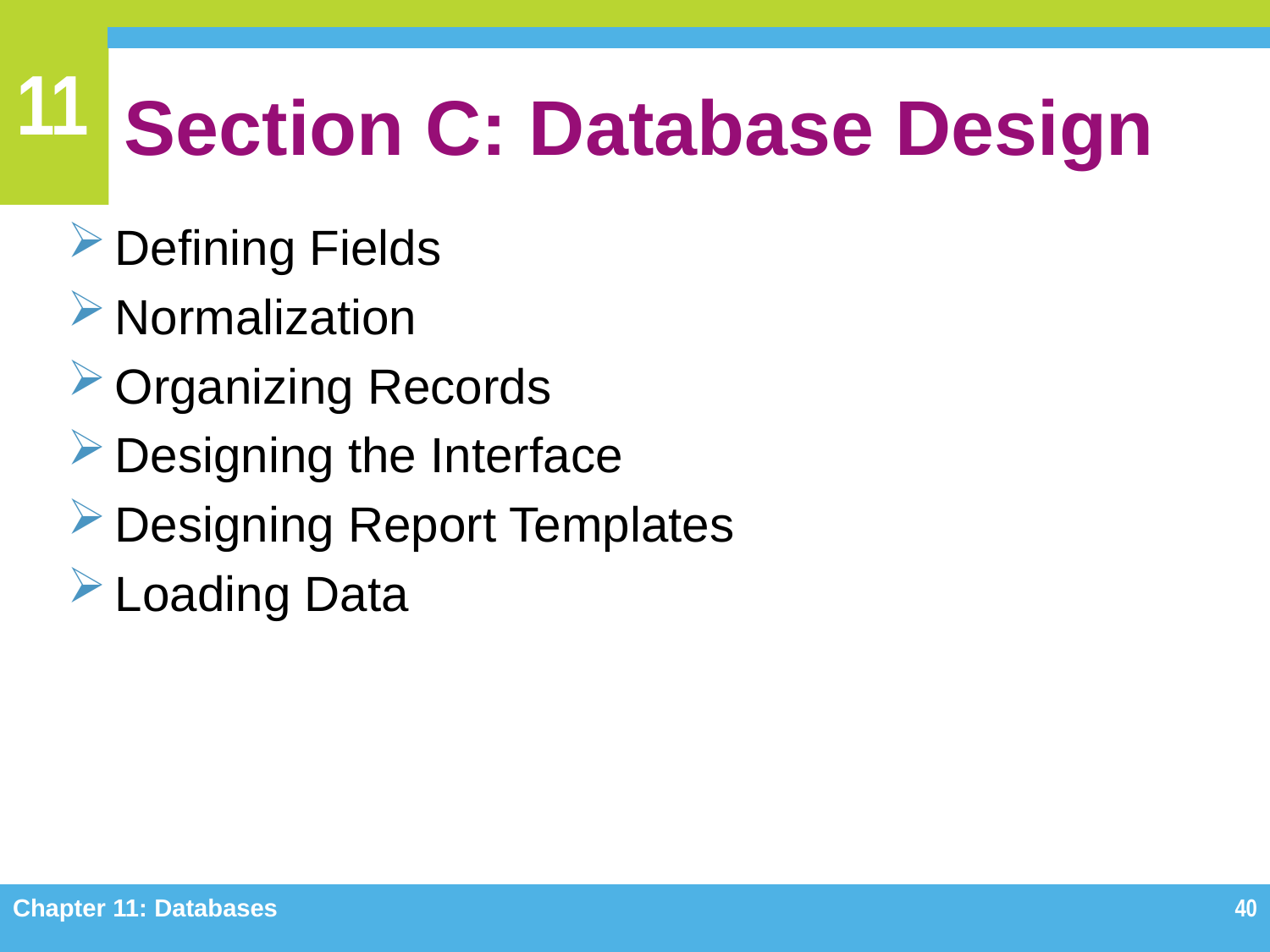

# Section C: Database Design
Defining Fields
Normalization
Organizing Records
Designing the Interface
Designing Report Templates
Loading Data
Chapter 11: Databases
40